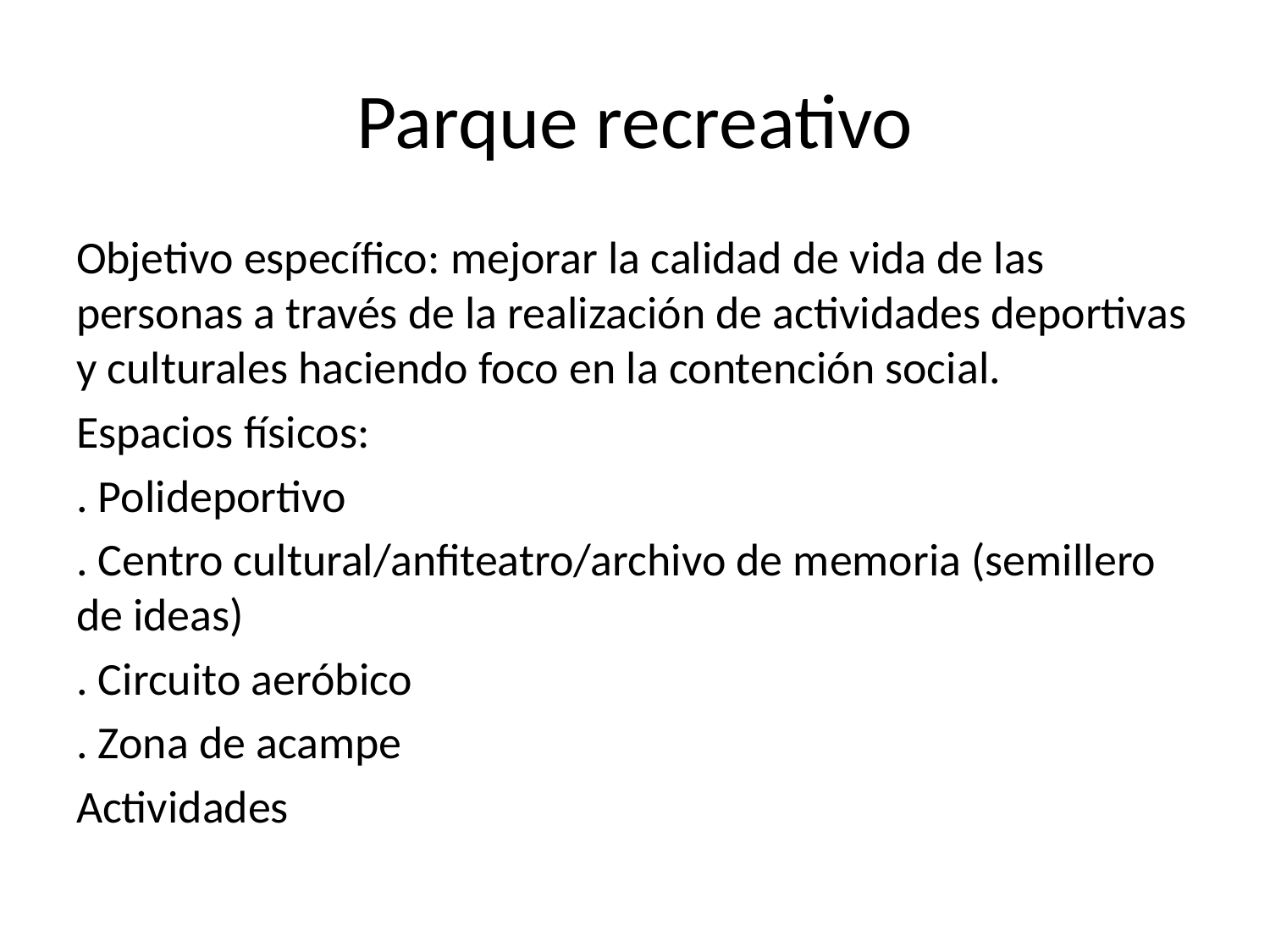

# Parque recreativo
Objetivo específico: mejorar la calidad de vida de las personas a través de la realización de actividades deportivas y culturales haciendo foco en la contención social.
Espacios físicos:
. Polideportivo
. Centro cultural/anfiteatro/archivo de memoria (semillero de ideas)
. Circuito aeróbico
. Zona de acampe
Actividades